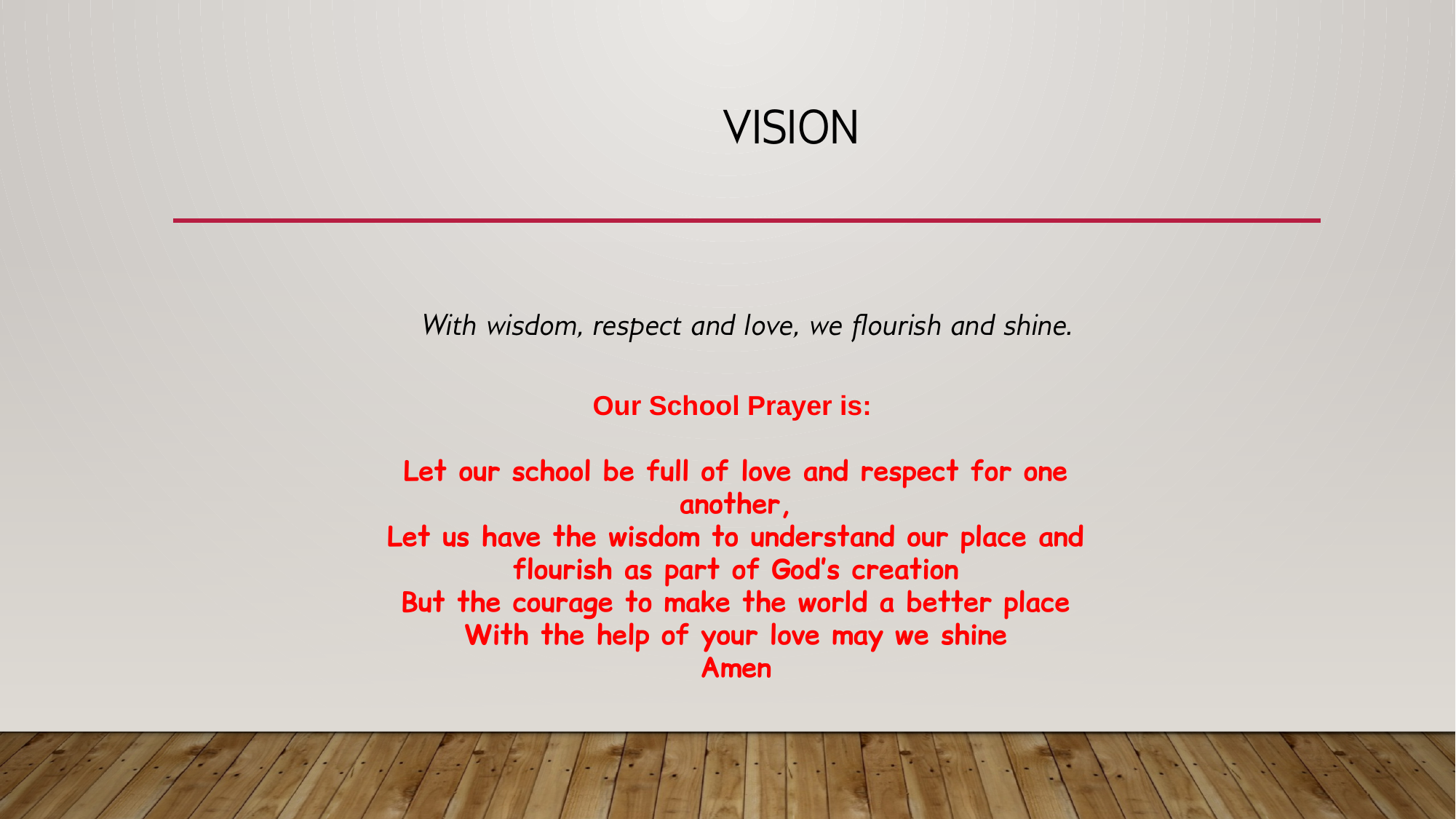

# Vision

With wisdom, respect and love, we flourish and shine.
Our School Prayer is:

Let our school be full of love and respect for one another,
Let us have the wisdom to understand our place and flourish as part of God’s creation
But the courage to make the world a better place
With the help of your love may we shine
Amen